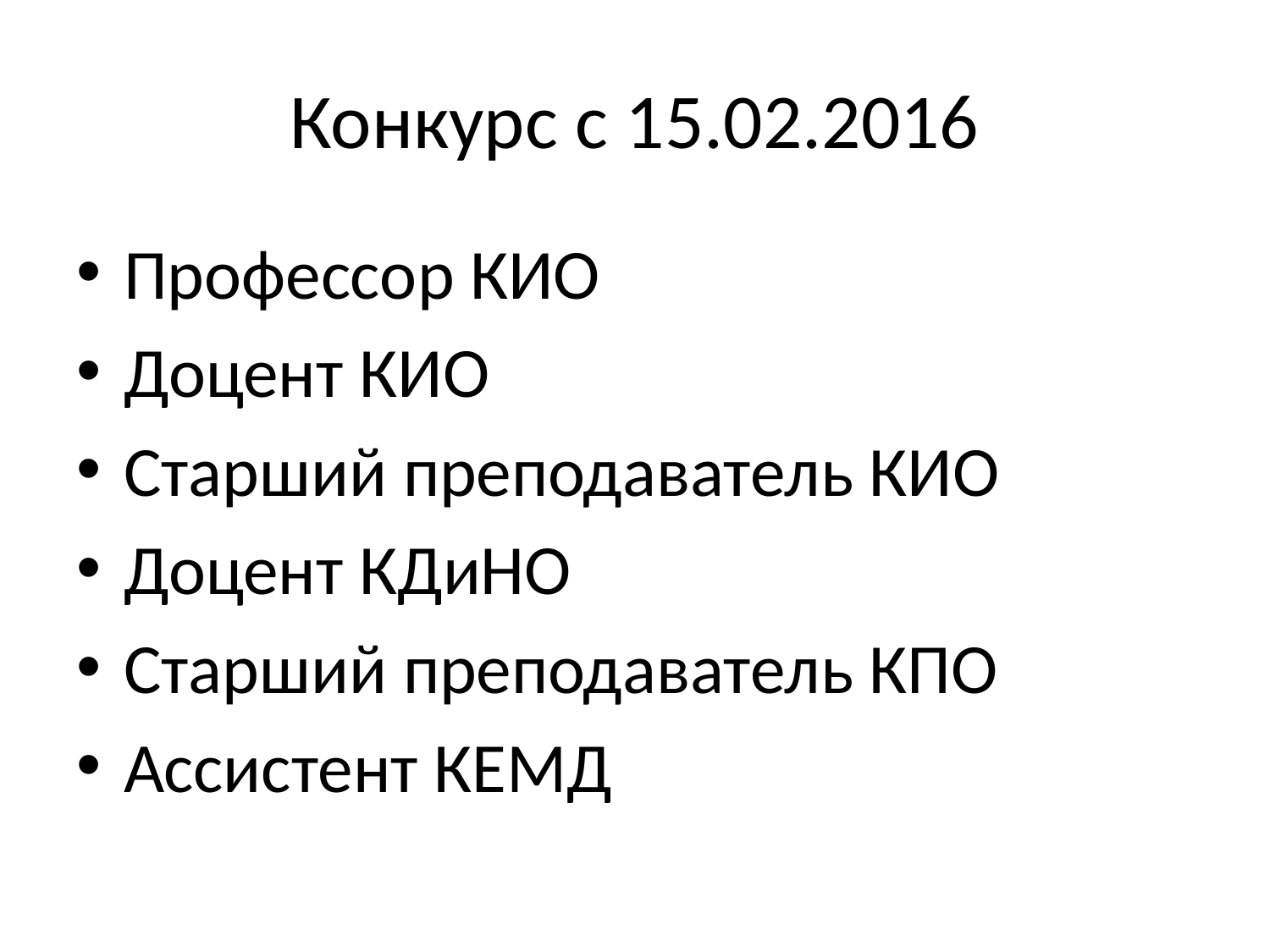

# Конкурс с 15.02.2016
Профессор КИО
Доцент КИО
Старший преподаватель КИО
Доцент КДиНО
Старший преподаватель КПО
Ассистент КЕМД